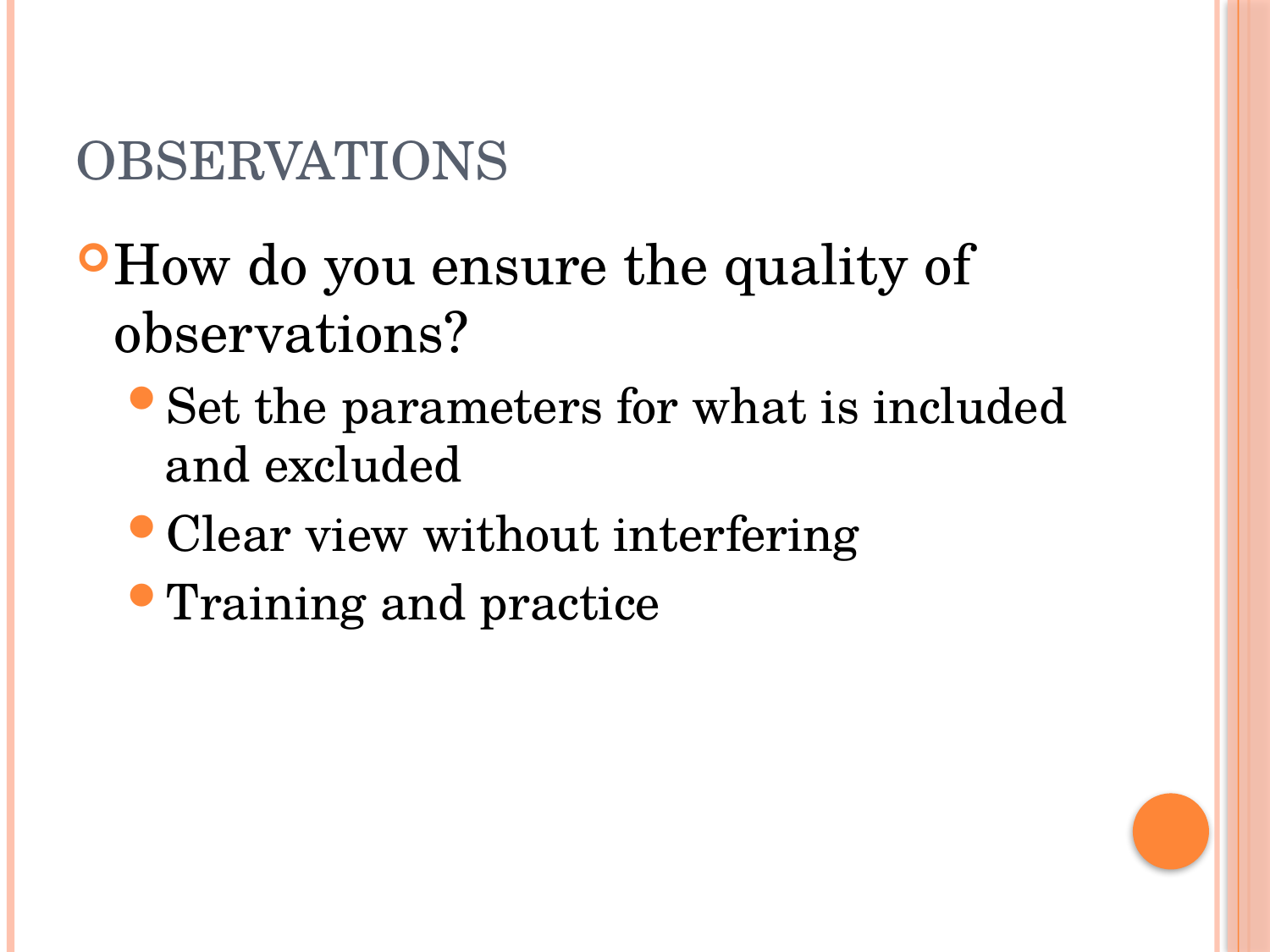

# Observations
How do you ensure the quality of observations?
Set the parameters for what is included and excluded
Clear view without interfering
Training and practice